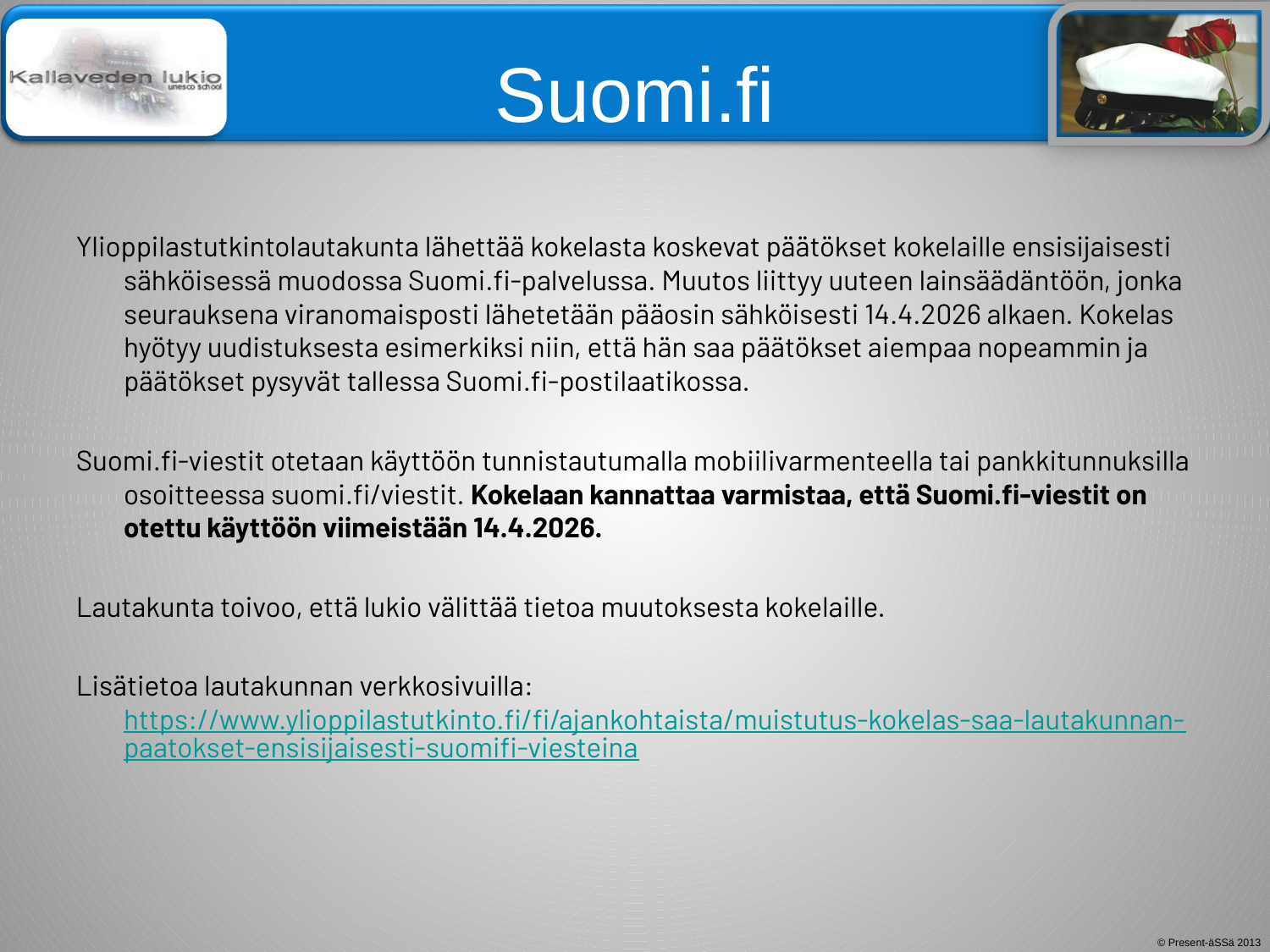

# Suomi.fi
Ylioppilastutkintolautakunta lähettää kokelasta koskevat päätökset kokelaille ensisijaisesti sähköisessä muodossa Suomi.fi-palvelussa. Muutos liittyy uuteen lainsäädäntöön, jonka seurauksena viranomaisposti lähetetään pääosin sähköisesti 14.4.2026 alkaen. Kokelas hyötyy uudistuksesta esimerkiksi niin, että hän saa päätökset aiempaa nopeammin ja päätökset pysyvät tallessa Suomi.fi-postilaatikossa.

Suomi.fi-viestit otetaan käyttöön tunnistautumalla mobiilivarmenteella tai pankkitunnuksilla osoitteessa suomi.fi/viestit. Kokelaan kannattaa varmistaa, että Suomi.fi-viestit on otettu käyttöön viimeistään 14.4.2026.

Lautakunta toivoo, että lukio välittää tietoa muutoksesta kokelaille.

Lisätietoa lautakunnan verkkosivuilla: https://www.ylioppilastutkinto.fi/fi/ajankohtaista/muistutus-kokelas-saa-lautakunnan-paatokset-ensisijaisesti-suomifi-viesteina